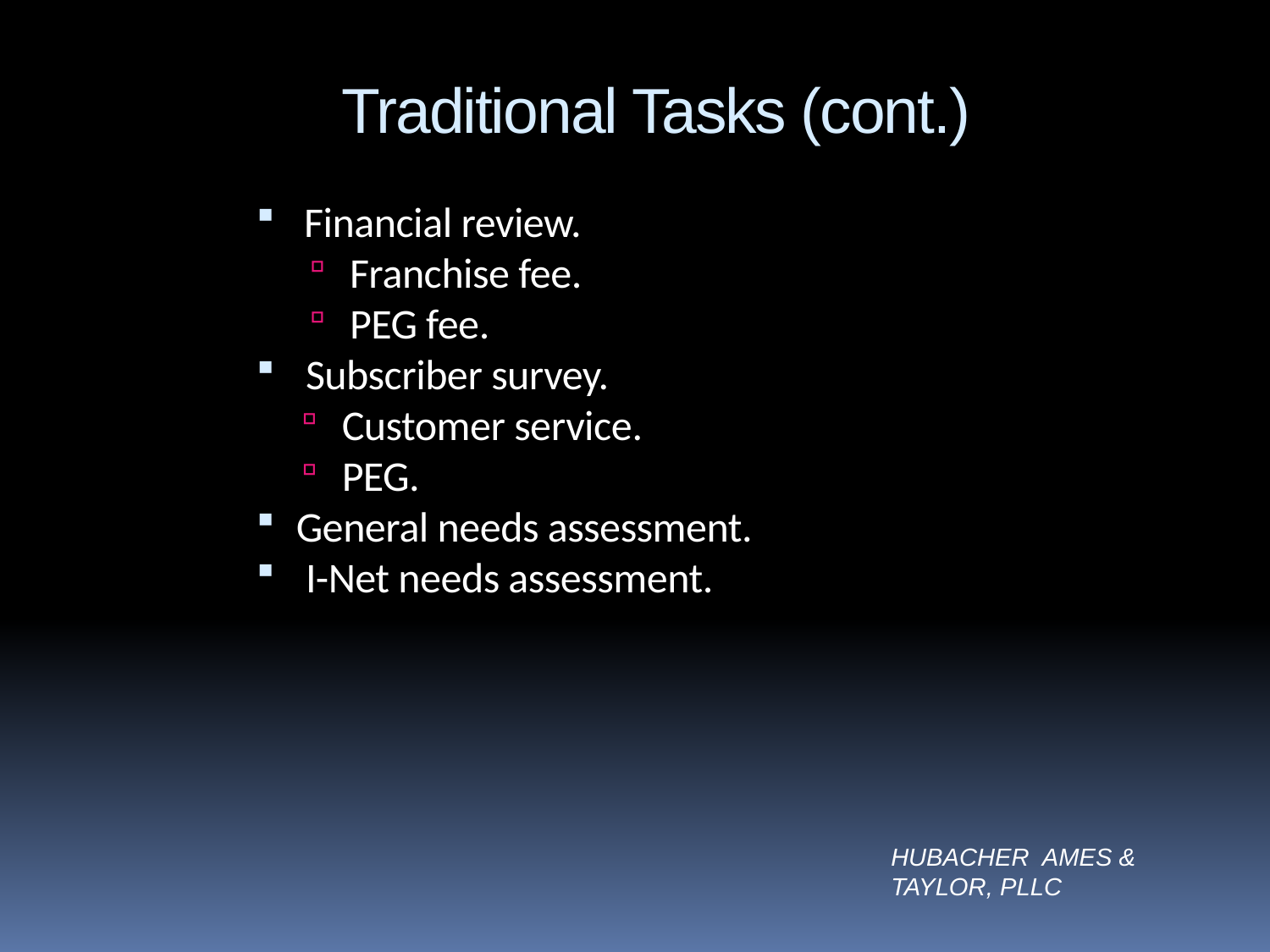

# Traditional Tasks (cont.)
Financial review.
Franchise fee.
PEG fee.
 Subscriber survey.
Customer service.
PEG.
General needs assessment.
 I-Net needs assessment.

Hubacher  Ames & Taylor, PLLC
9